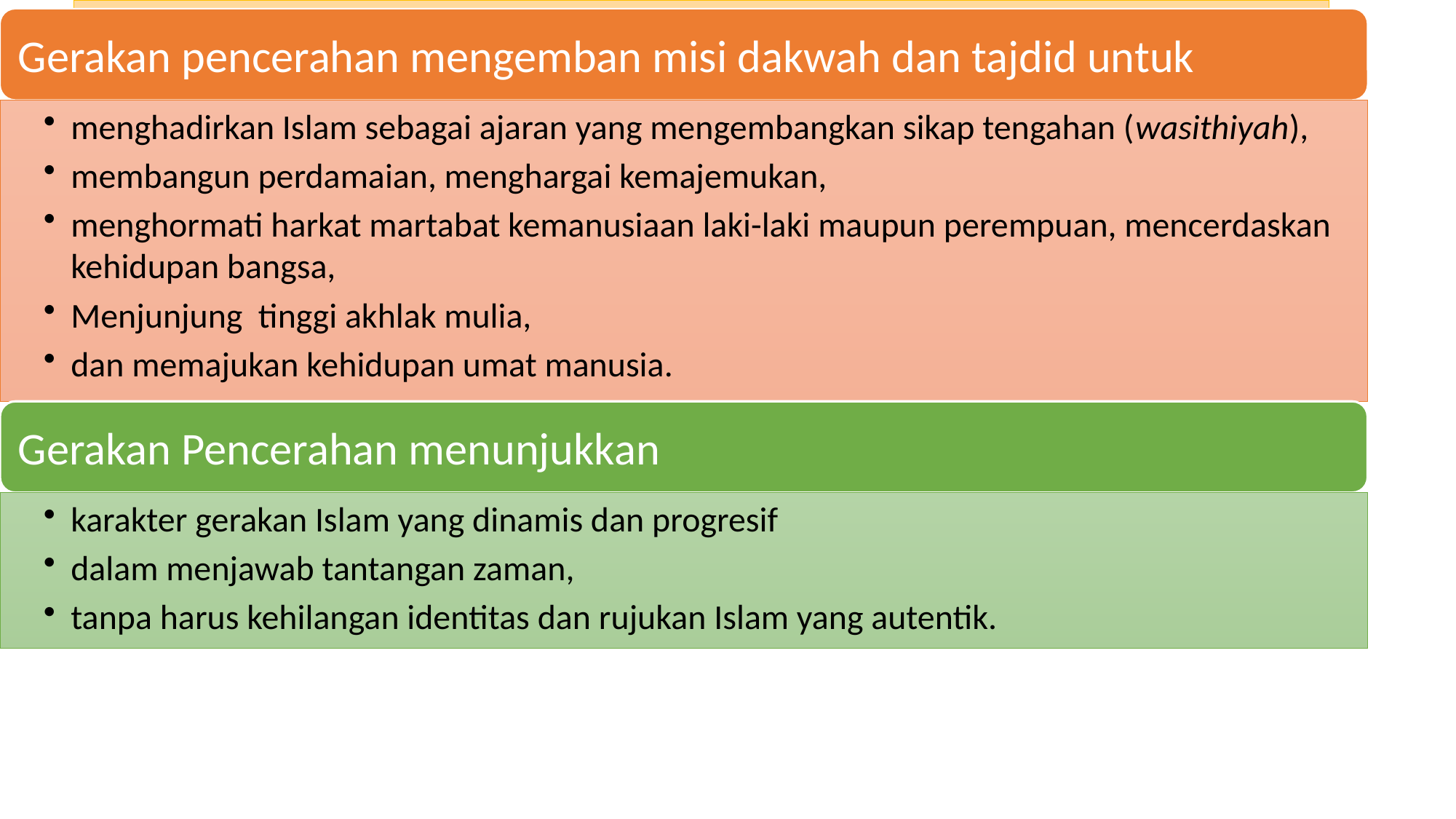

# Gerakan Pencerahan (Tanwīr). Lanjutan
Gerakan pencerahan mengemban misi dakwah dan tajdid untuk
menghadirkan Islam sebagai ajaran yang mengembangkan sikap tengahan (wasithiyah),
membangun perdamaian, menghargai kemajemukan,
menghormati harkat martabat kemanusiaan laki-laki maupun perempuan, mencerdaskan kehidupan bangsa,
Menjunjung  tinggi akhlak mulia,
dan memajukan kehidupan umat manusia.
Gerakan Pencerahan menunjukkan
karakter gerakan Islam yang dinamis dan progresif
dalam menjawab tantangan zaman,
tanpa harus kehilangan identitas dan rujukan Islam yang autentik.